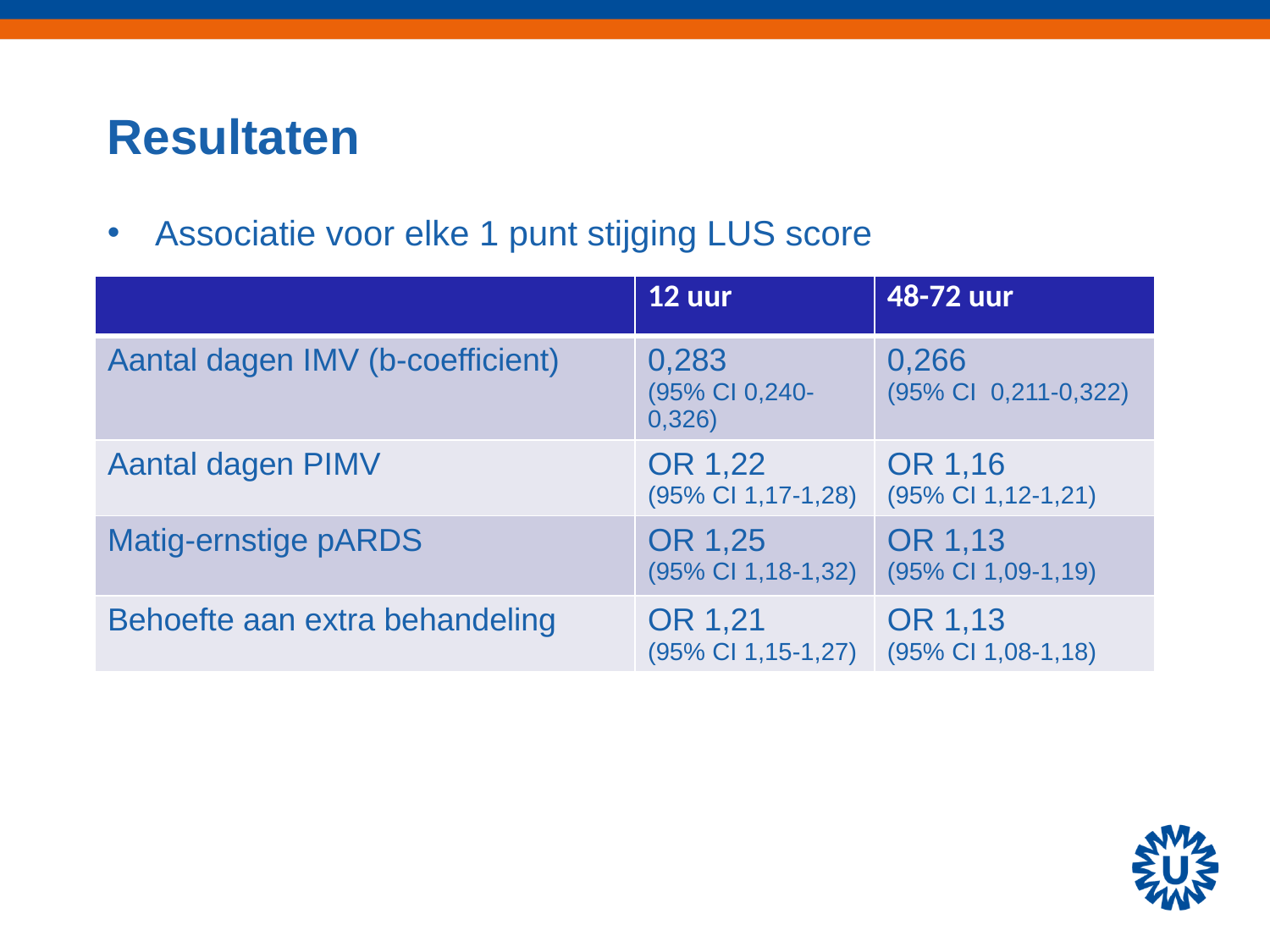

# Resultaten
Associatie voor elke 1 punt stijging LUS score
|  | 12 uur | 48-72 uur |
| --- | --- | --- |
| Aantal dagen IMV (b-coefficient) | 0,283 (95% CI 0,240-0,326) | 0,266 (95% CI 0,211-0,322) |
| Aantal dagen PIMV | OR 1,22 (95% CI 1,17-1,28) | OR 1,16 (95% CI 1,12-1,21) |
| Matig-ernstige pARDS | OR 1,25 (95% CI 1,18-1,32) | OR 1,13 (95% CI 1,09-1,19) |
| Behoefte aan extra behandeling | OR 1,21 (95% CI 1,15-1,27) | OR 1,13 (95% CI 1,08-1,18) |